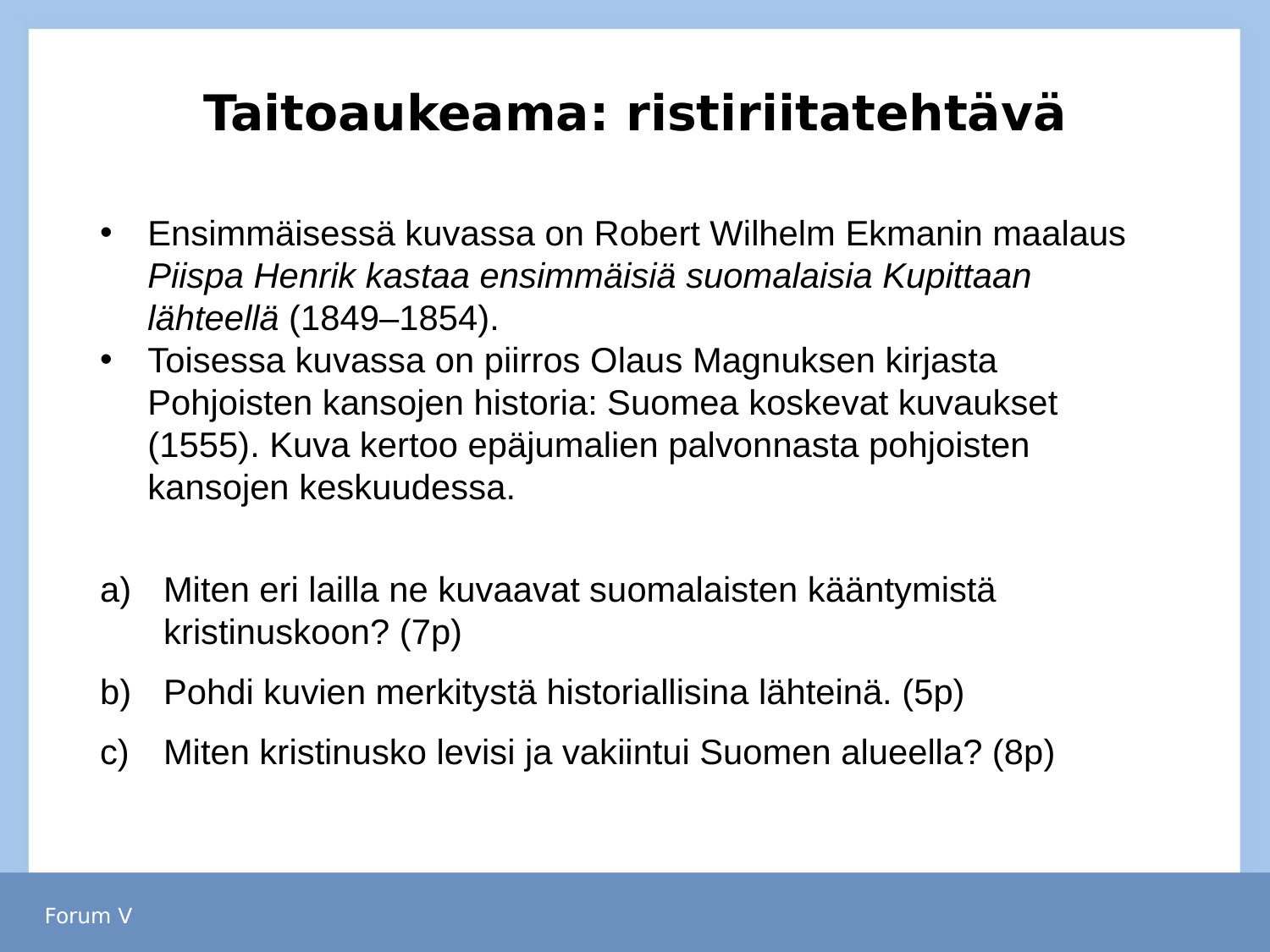

# Taitoaukeama: ristiriitatehtävä
Ensimmäisessä kuvassa on Robert Wilhelm Ekmanin maalaus Piispa Henrik kastaa ensimmäisiä suomalaisia Kupittaan lähteellä (1849–1854).
Toisessa kuvassa on piirros Olaus Magnuksen kirjasta Pohjoisten kansojen historia: Suomea koskevat kuvaukset (1555). Kuva kertoo epäjumalien palvonnasta pohjoisten kansojen keskuudessa.

Miten eri lailla ne kuvaavat suomalaisten kääntymistä kristinuskoon? (7p)
Pohdi kuvien merkitystä historiallisina lähteinä. (5p)
Miten kristinusko levisi ja vakiintui Suomen alueella? (8p)